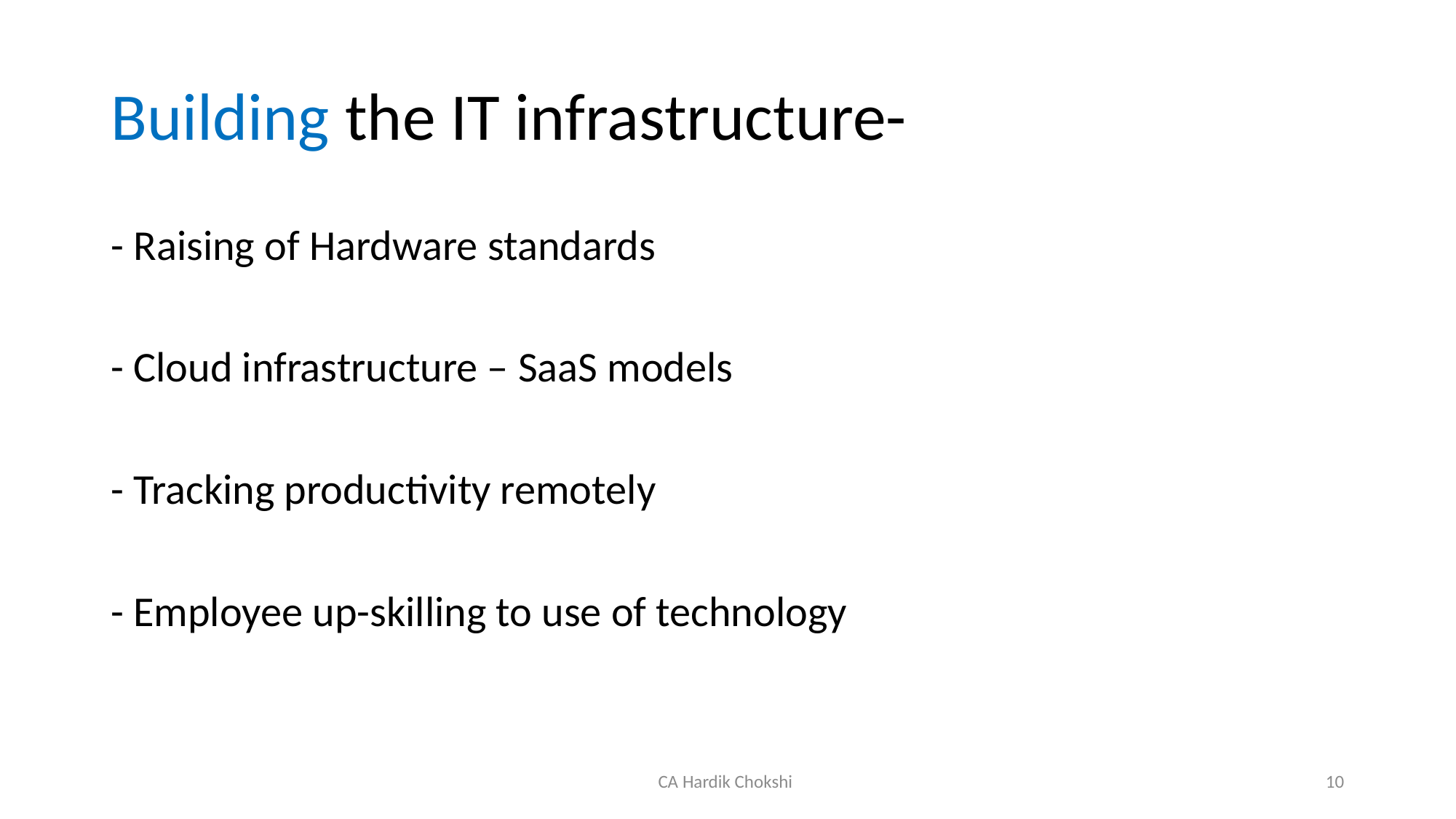

# Building the IT infrastructure-
- Raising of Hardware standards

- Cloud infrastructure – SaaS models

- Tracking productivity remotely

- Employee up-skilling to use of technology

CA Hardik Chokshi
10